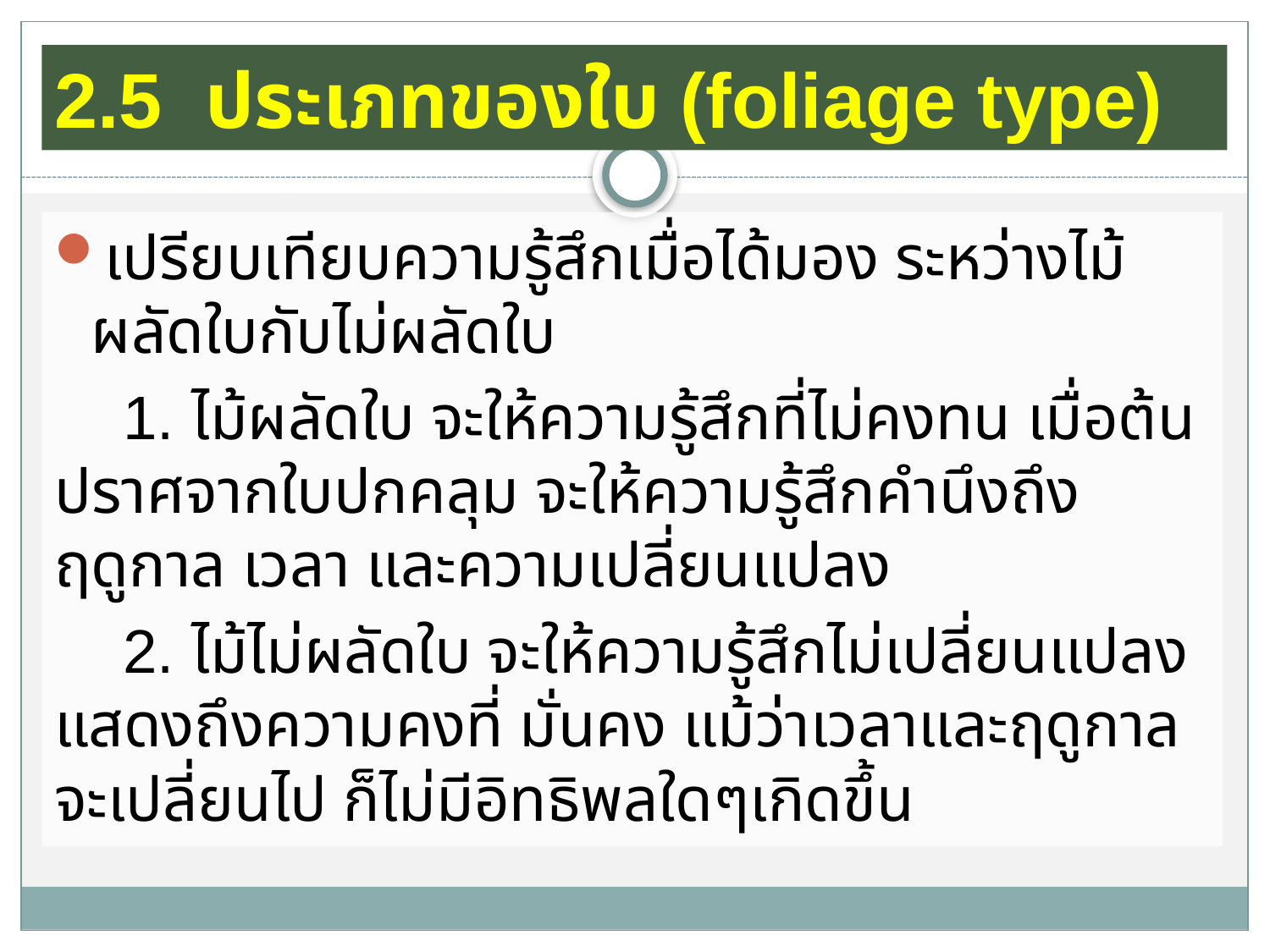

#
2.5  ประเภทของใบ (foliage type)
เปรียบเทียบความรู้สึกเมื่อได้มอง ระหว่างไม้ผลัดใบกับไม่ผลัดใบ
    1. ไม้ผลัดใบ จะให้ความรู้สึกที่ไม่คงทน เมื่อต้นปราศจากใบปกคลุม จะให้ความรู้สึกคำนึงถึงฤดูกาล เวลา และความเปลี่ยนแปลง
    2. ไม้ไม่ผลัดใบ จะให้ความรู้สึกไม่เปลี่ยนแปลง แสดงถึงความคงที่ มั่นคง แม้ว่าเวลาและฤดูกาลจะเปลี่ยนไป ก็ไม่มีอิทธิพลใดๆเกิดขึ้น